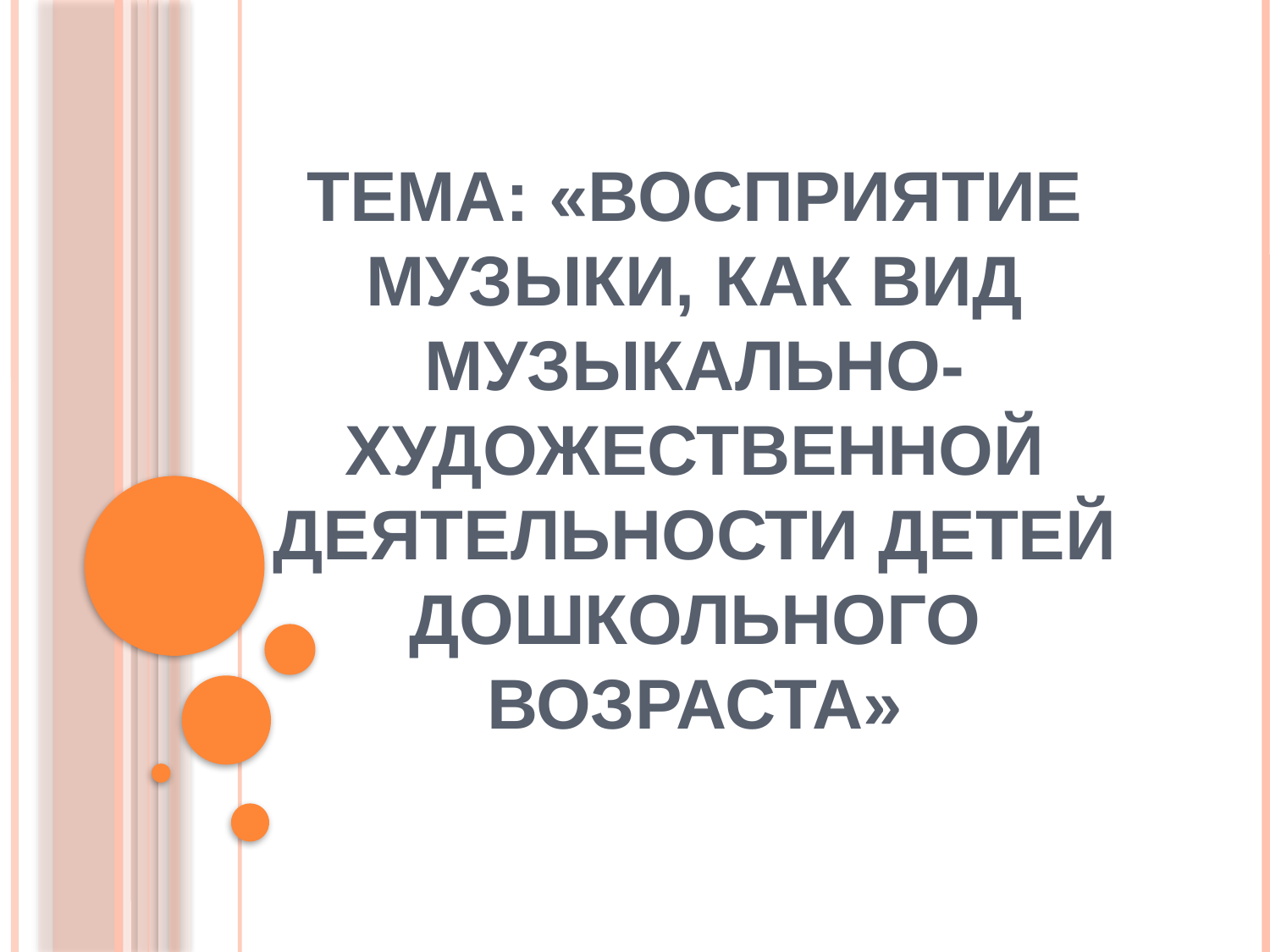

# Тема: «Восприятие музыки, как вид музыкально-художественной деятельности детей дошкольного возраста»